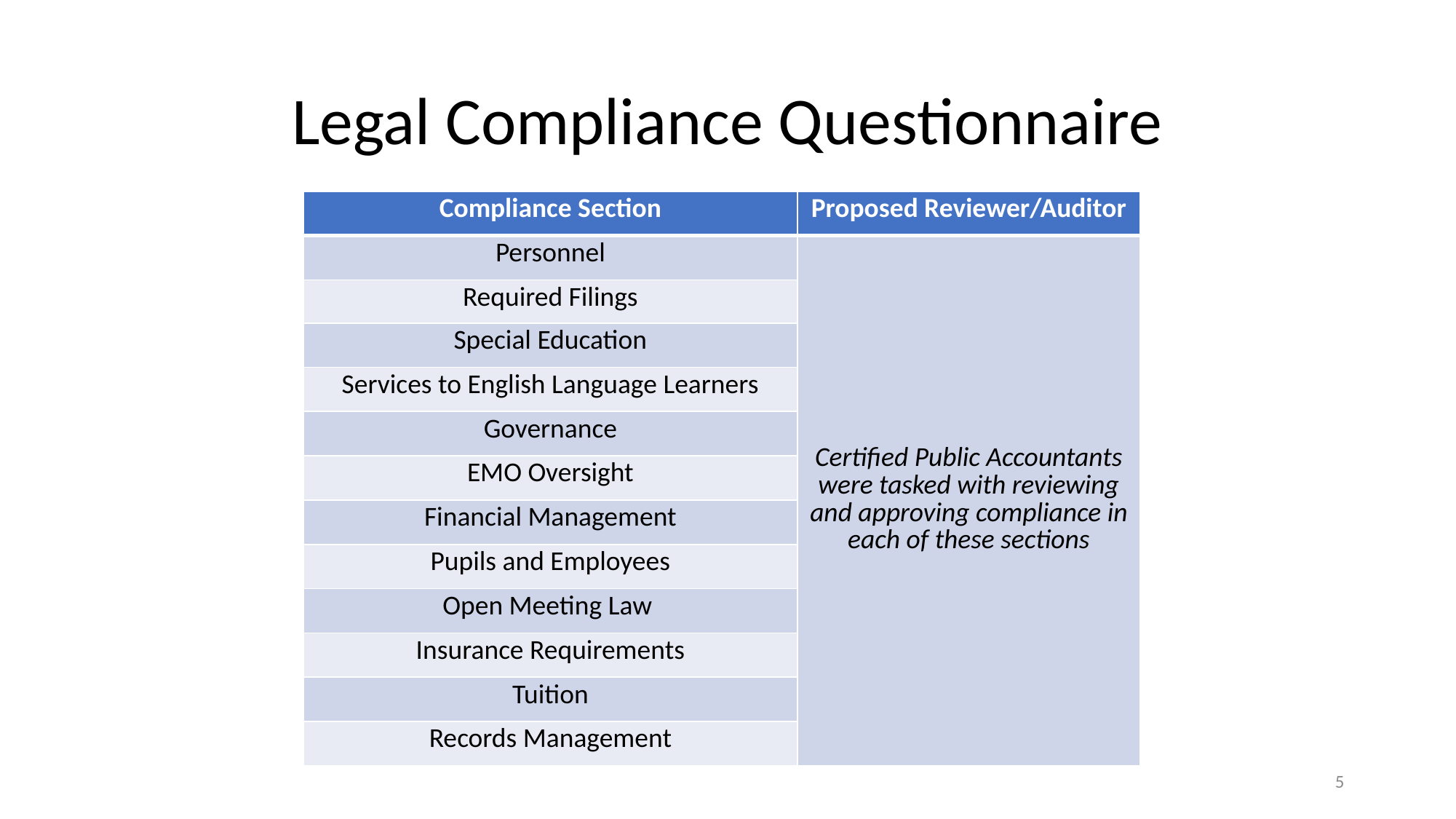

# Legal Compliance Questionnaire
| Compliance Section | Proposed Reviewer/Auditor |
| --- | --- |
| Personnel | Certified Public Accountants were tasked with reviewing and approving compliance in each of these sections |
| Required Filings |  |
| Special Education |  |
| Services to English Language Learners |  |
| Governance |  |
| EMO Oversight |  |
| Financial Management |  |
| Pupils and Employees |  |
| Open Meeting Law |  |
| Insurance Requirements |  |
| Tuition |  |
| Records Management |  |
5